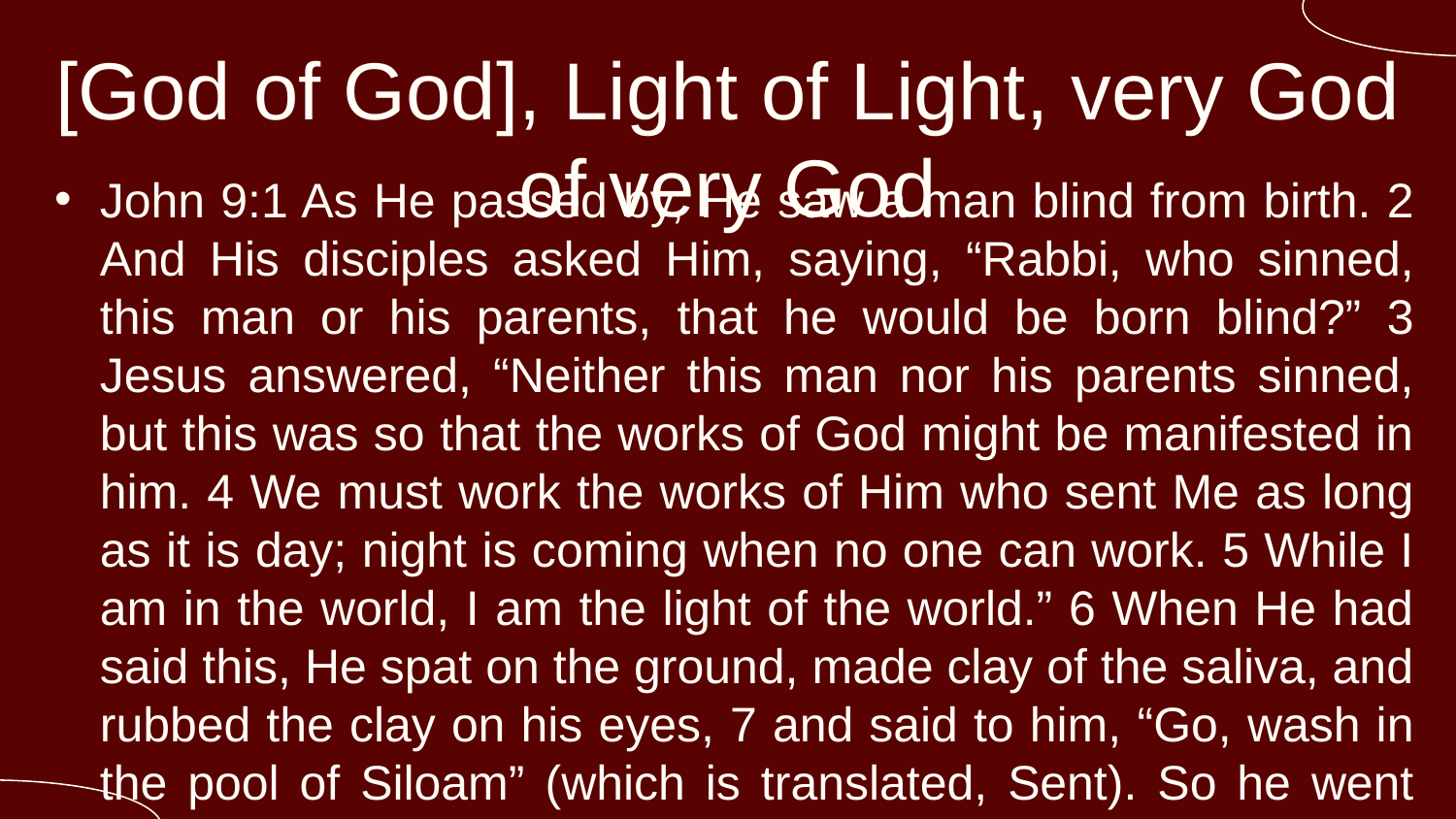

# [God of God], Light of Light, very God of very God
John 9:1 As He passed by, He saw a man blind from birth. 2 And His disciples asked Him, saying, “Rabbi, who sinned, this man or his parents, that he would be born blind?” 3 Jesus answered, “Neither this man nor his parents sinned, but this was so that the works of God might be manifested in him. 4 We must work the works of Him who sent Me as long as it is day; night is coming when no one can work. 5 While I am in the world, I am the light of the world.” 6 When He had said this, He spat on the ground, made clay of the saliva, and rubbed the clay on his eyes, 7 and said to him, “Go, wash in the pool of Siloam” (which is translated, Sent). So he went away and washed, and came back seeing.